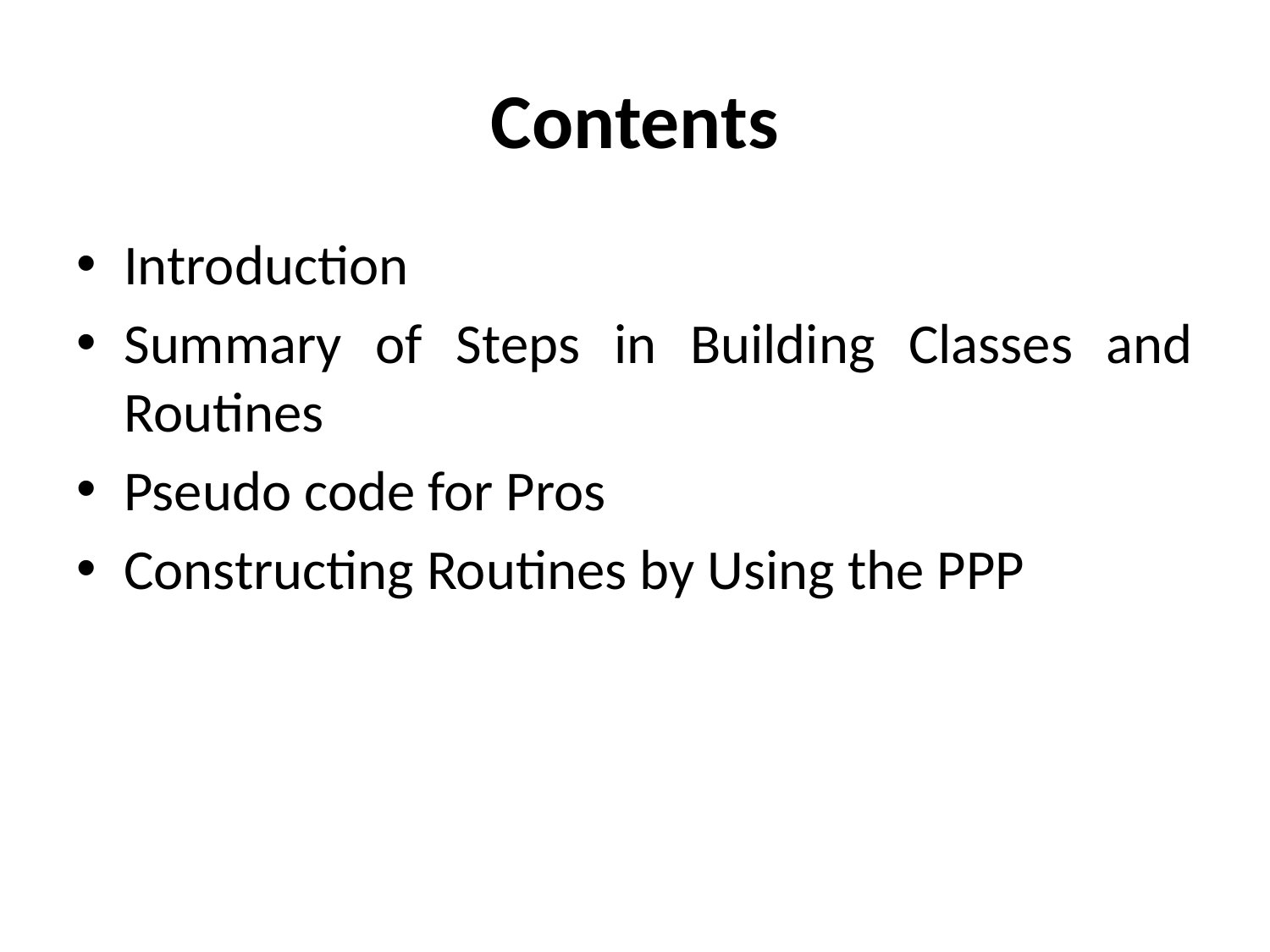

# Contents
Introduction
Summary of Steps in Building Classes and Routines
Pseudo code for Pros
Constructing Routines by Using the PPP